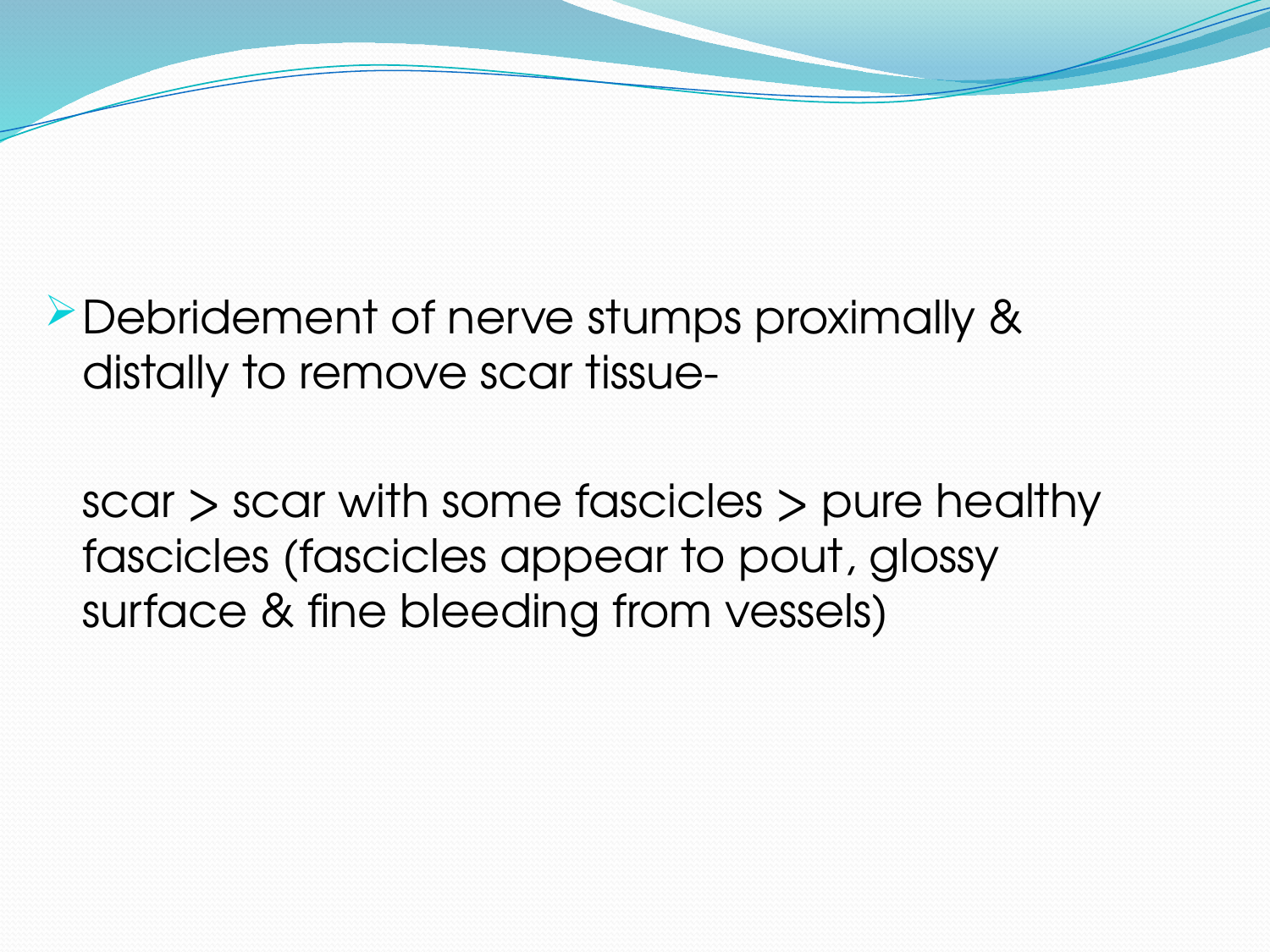

Debridement of nerve stumps proximally & distally to remove scar tissue-

   scar > scar with some fascicles > pure healthy fascicles (fascicles appear to pout, glossy surface & fine bleeding from vessels)